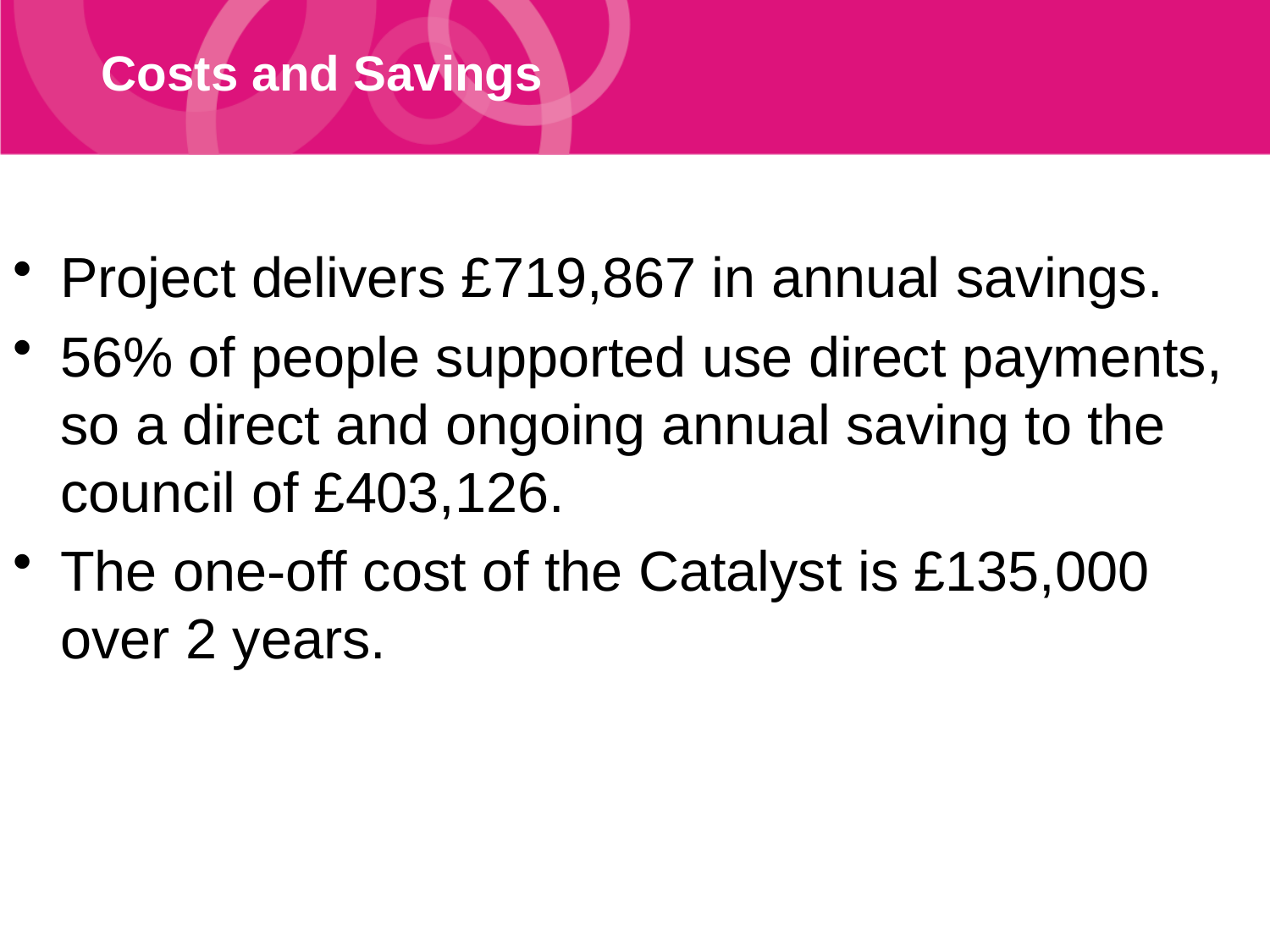

# Costs and Savings

Project delivers £719,867 in annual savings.
56% of people supported use direct payments, so a direct and ongoing annual saving to the council of £403,126.
The one-off cost of the Catalyst is £135,000 over 2 years.